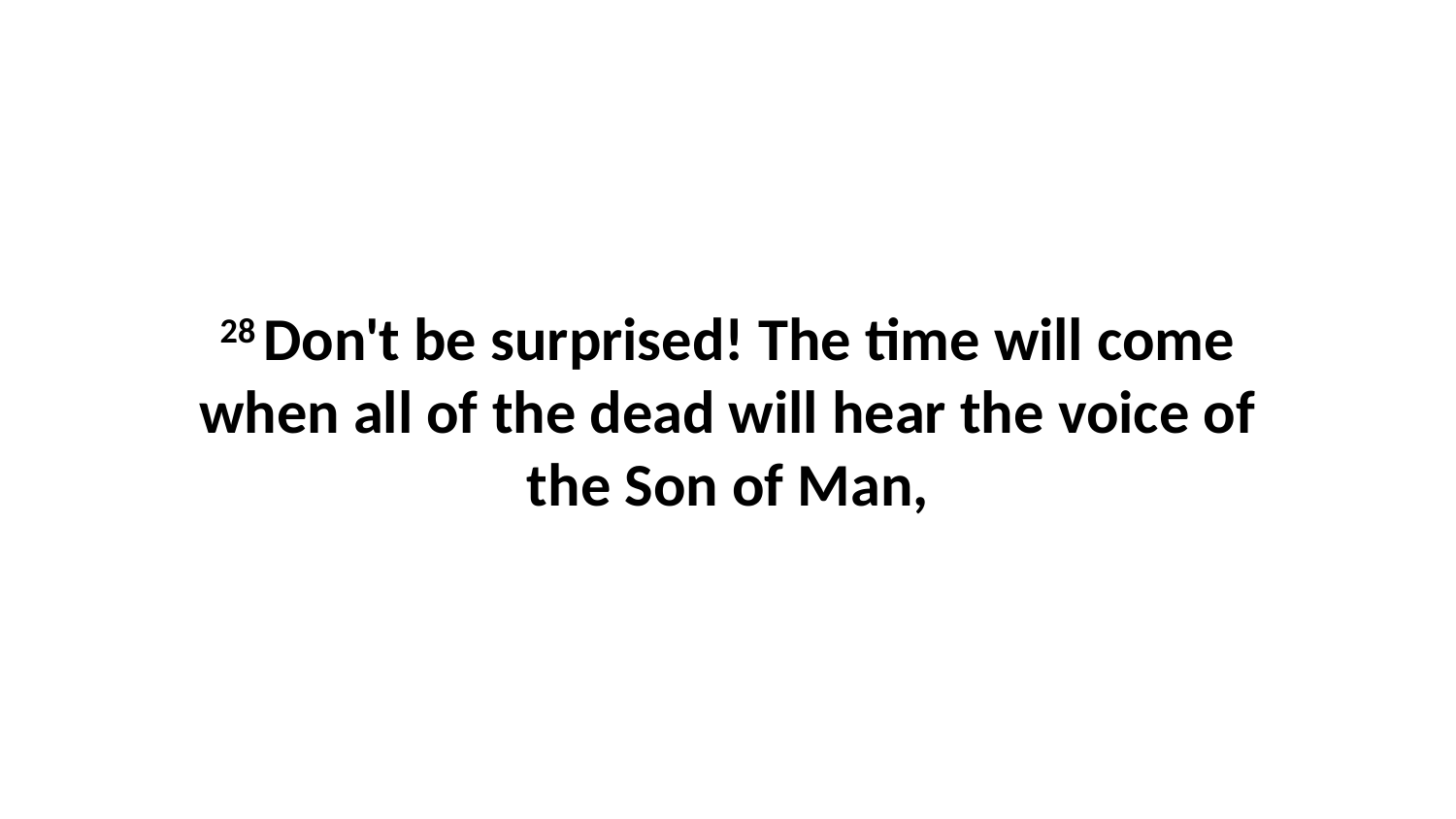

28 Don't be surprised! The time will come when all of the dead will hear the voice of the Son of Man,